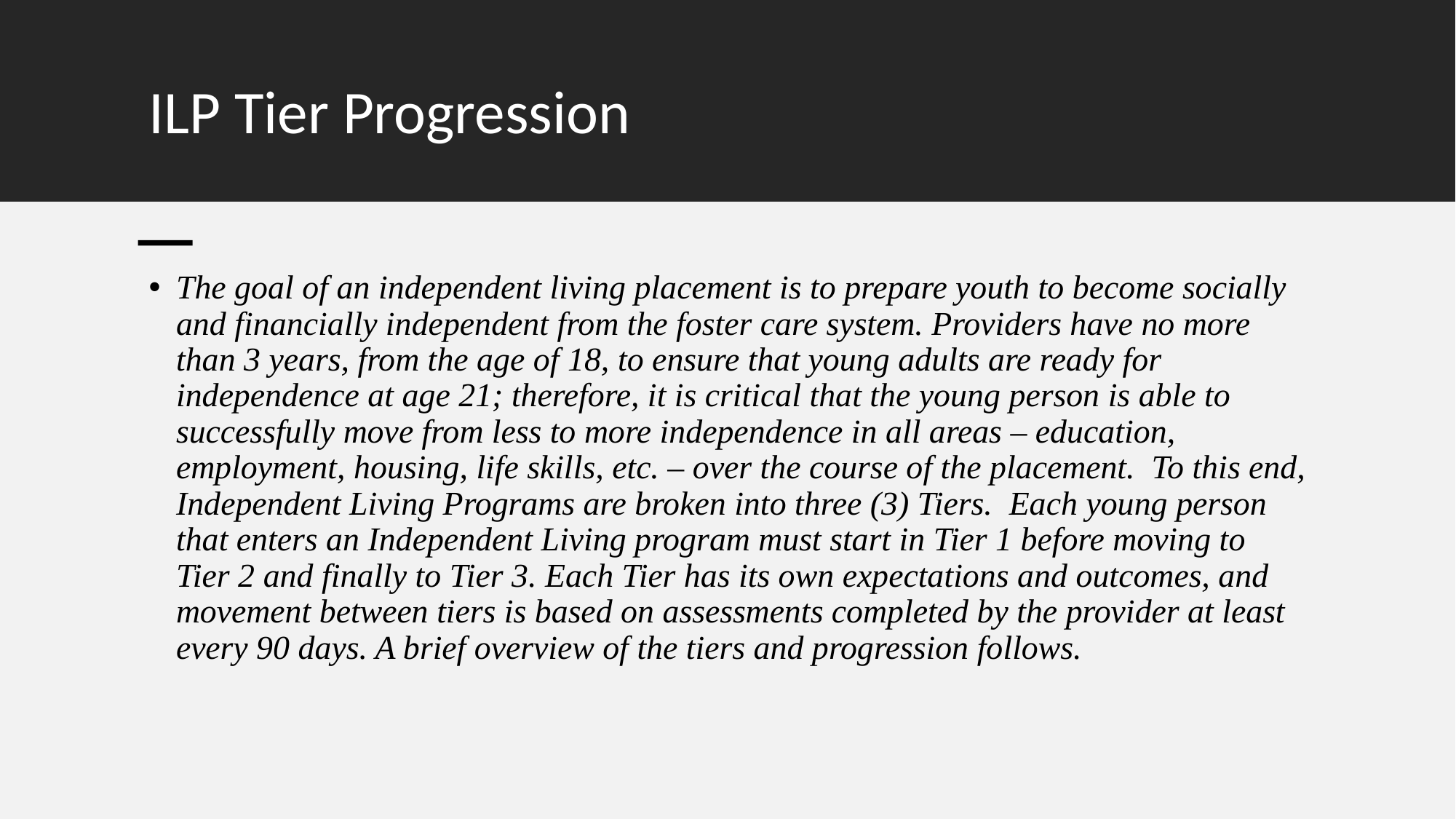

# ILP Tier Progression

The goal of an independent living placement is to prepare youth to become socially and financially independent from the foster care system. Providers have no more than 3 years, from the age of 18, to ensure that young adults are ready for independence at age 21; therefore, it is critical that the young person is able to successfully move from less to more independence in all areas – education, employment, housing, life skills, etc. – over the course of the placement.  To this end, Independent Living Programs are broken into three (3) Tiers.  Each young person that enters an Independent Living program must start in Tier 1 before moving to Tier 2 and finally to Tier 3. Each Tier has its own expectations and outcomes, and movement between tiers is based on assessments completed by the provider at least every 90 days. A brief overview of the tiers and progression follows.